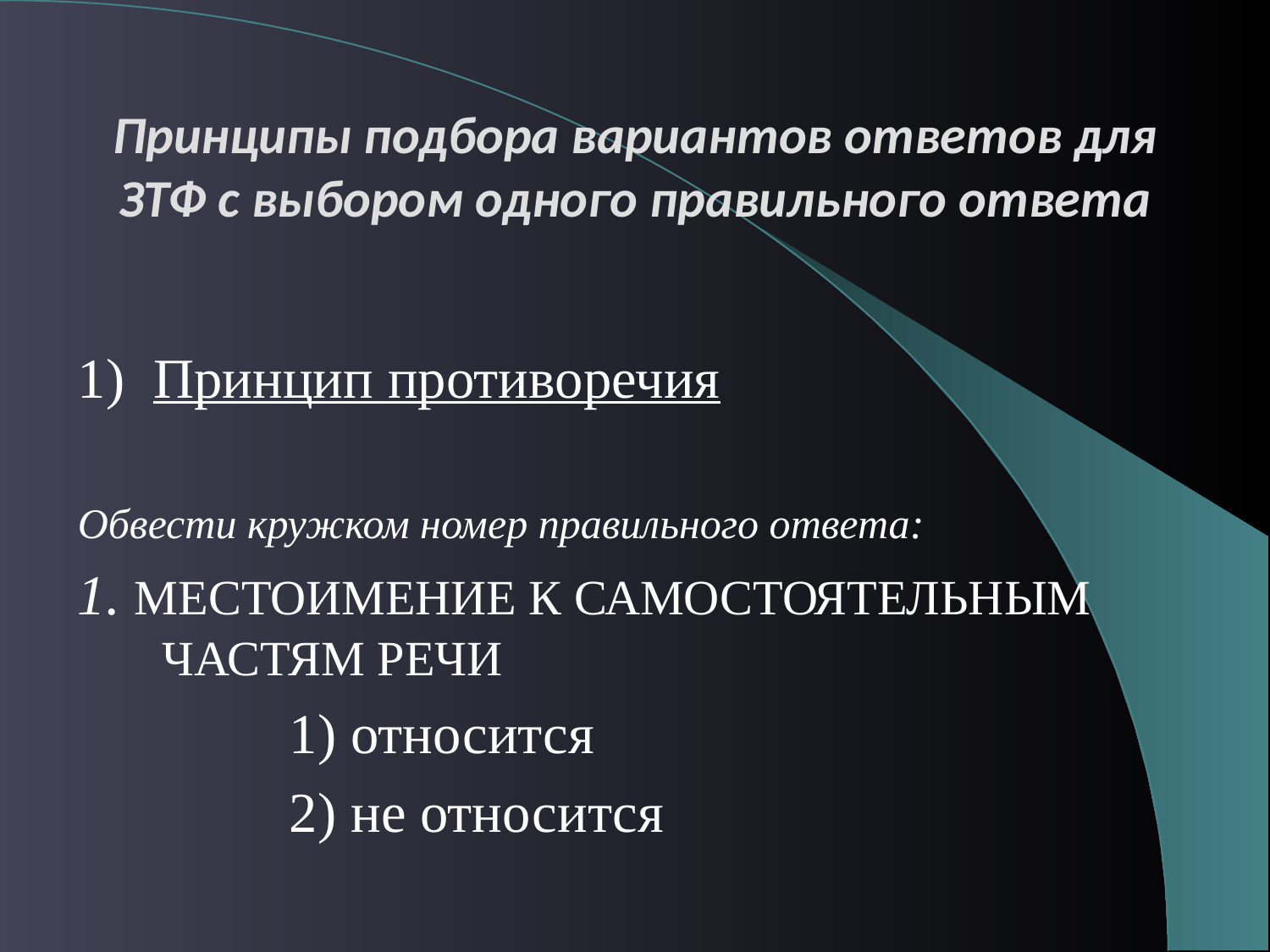

# Принципы подбора вариантов ответов для ЗТФ с выбором одного правильного ответа

1)  Принцип противоречия

Обвести кружком номер правильного ответа:
1. МЕСТОИМЕНИЕ К САМОСТОЯТЕЛЬНЫМ ЧАСТЯМ РЕЧИ
		1) относится
		2) не относится